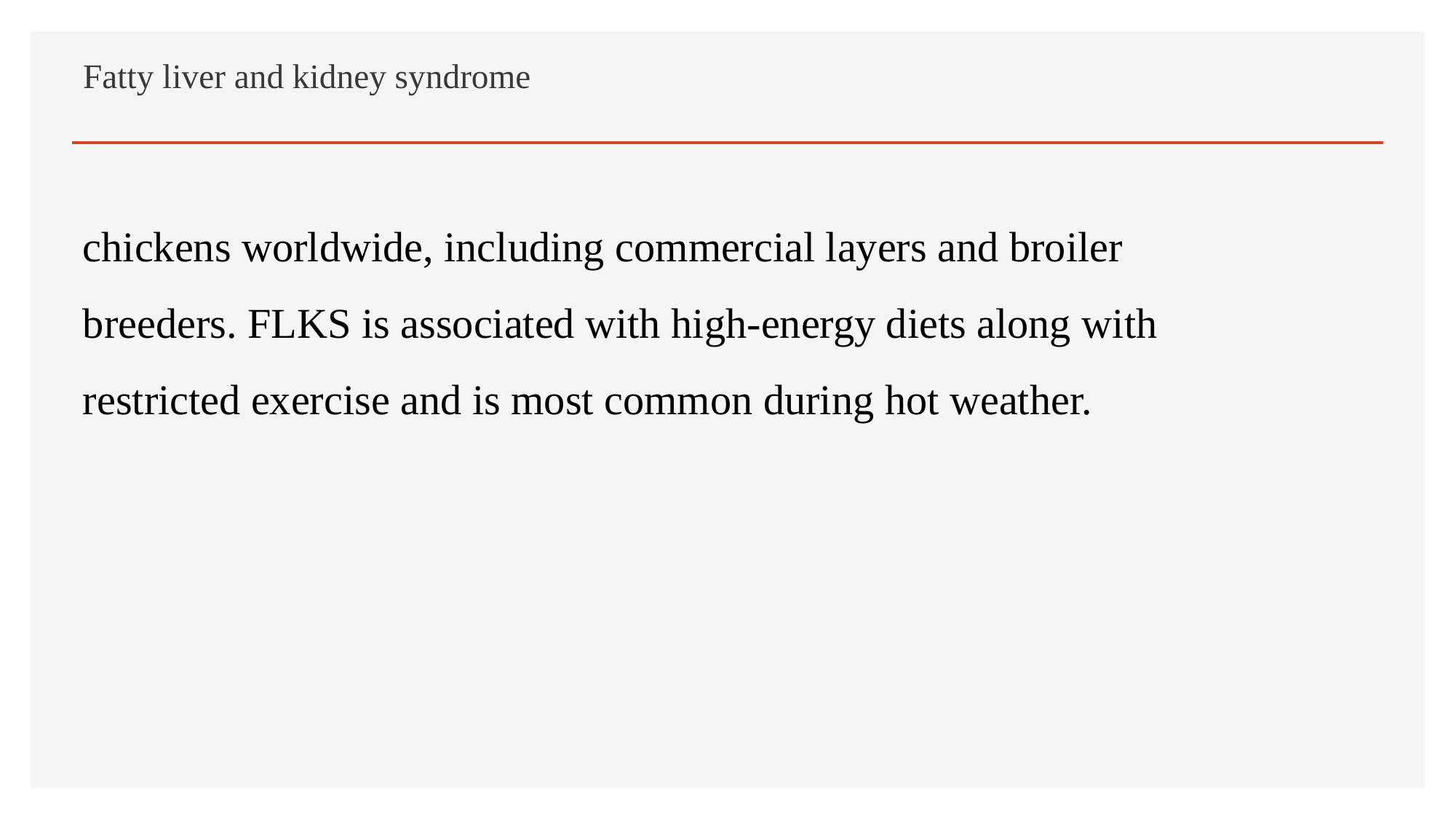

# Fatty liver and kidney syndrome
chickens worldwide, including commercial layers and broiler breeders. FLKS is associated with high‐energy diets along with restricted exercise and is most common during hot weather.